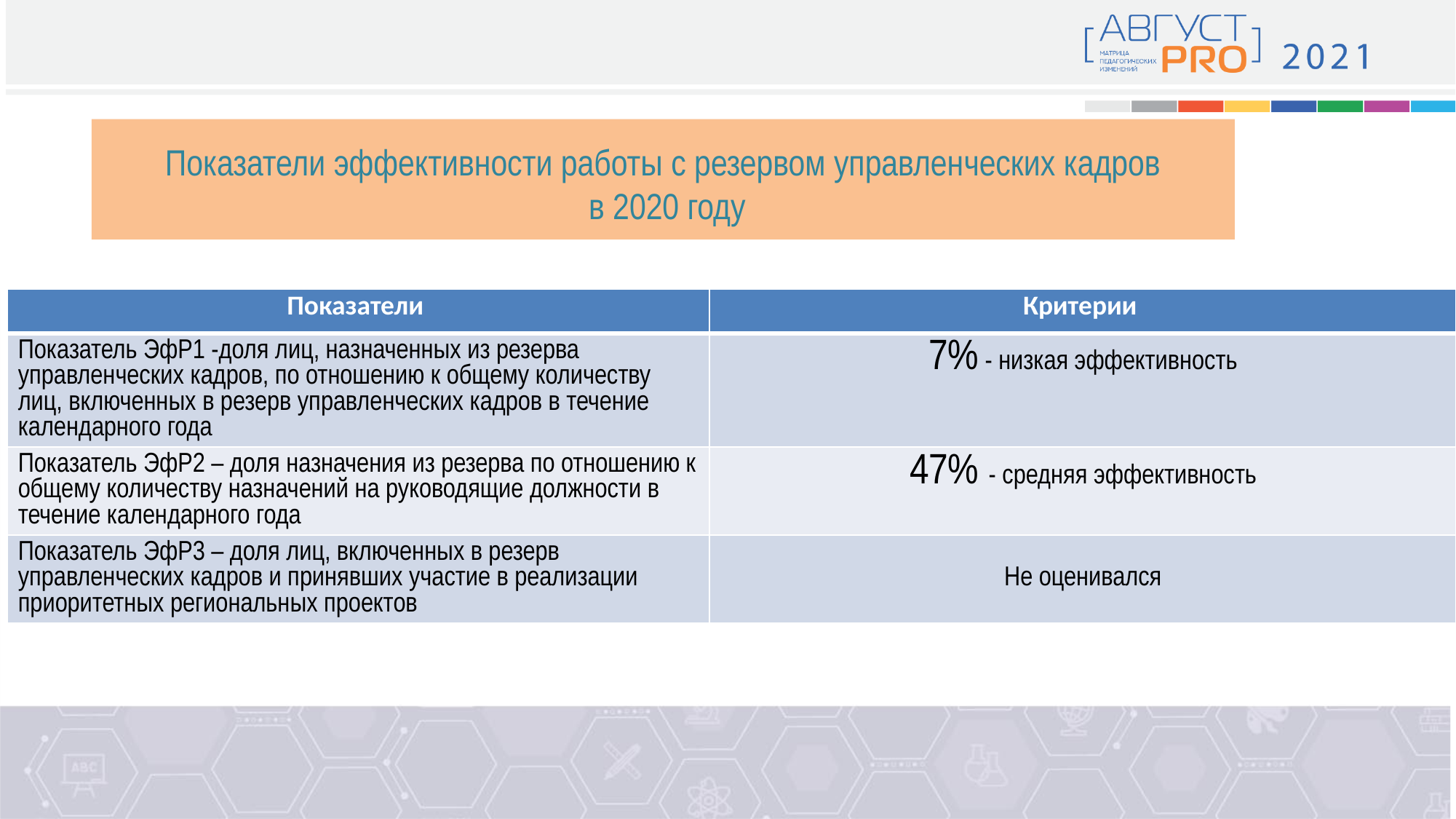

# Показатели эффективности работы с резервом управленческих кадров в 2020 году

| Показатели | Критерии |
| --- | --- |
| Показатель ЭфР1 -доля лиц, назначенных из резерва управленческих кадров, по отношению к общему количеству лиц, включенных в резерв управленческих кадров в течение календарного года | 7% - низкая эффективность |
| Показатель ЭфР2 – доля назначения из резерва по отношению к общему количеству назначений на руководящие должности в течение календарного года | 47% - средняя эффективность |
| Показатель ЭфР3 – доля лиц, включенных в резерв управленческих кадров и принявших участие в реализации приоритетных региональных проектов | Не оценивался |